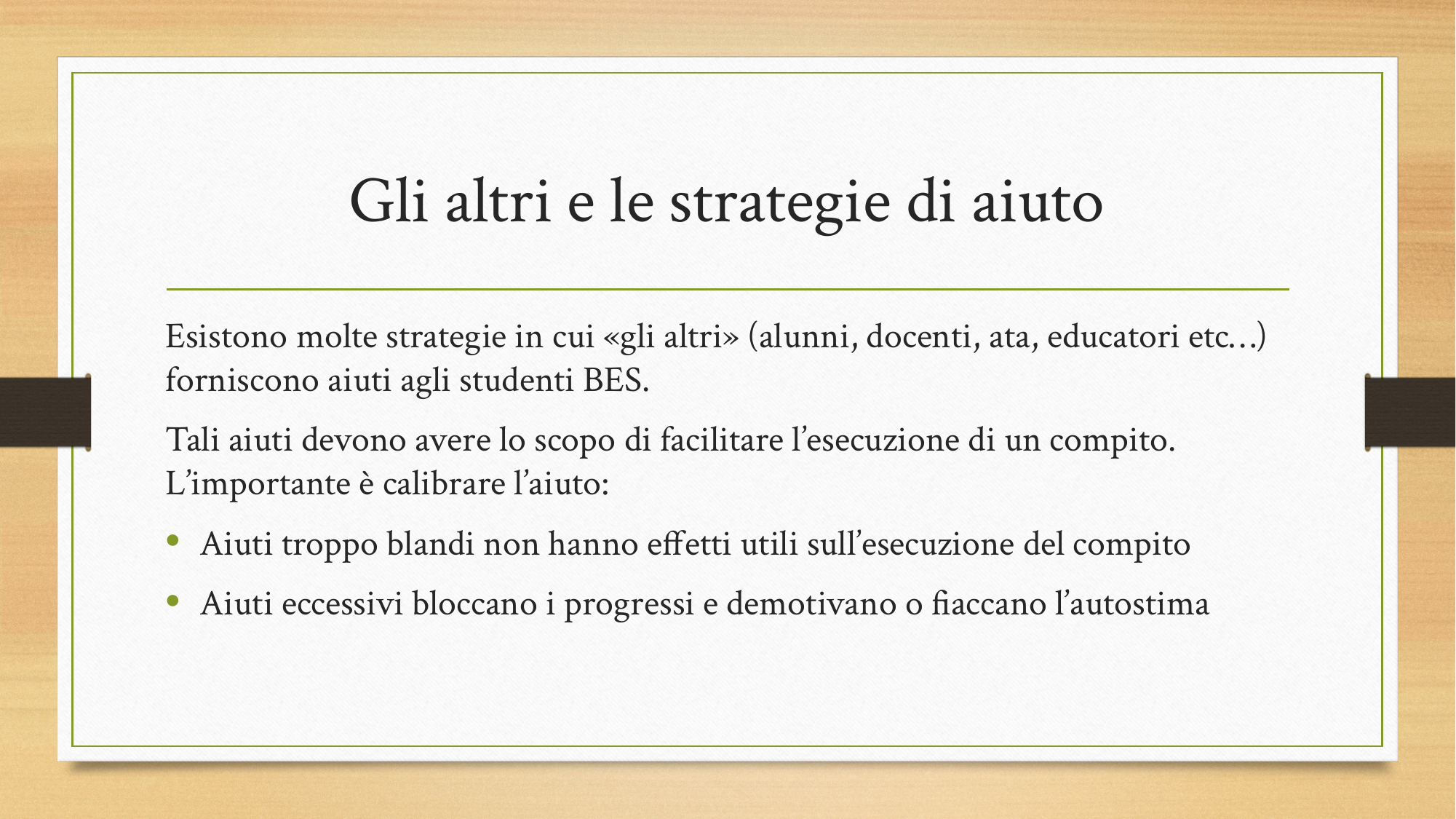

# Gli altri e le strategie di aiuto
Esistono molte strategie in cui «gli altri» (alunni, docenti, ata, educatori etc…) forniscono aiuti agli studenti BES.
Tali aiuti devono avere lo scopo di facilitare l’esecuzione di un compito. L’importante è calibrare l’aiuto:
Aiuti troppo blandi non hanno effetti utili sull’esecuzione del compito
Aiuti eccessivi bloccano i progressi e demotivano o fiaccano l’autostima